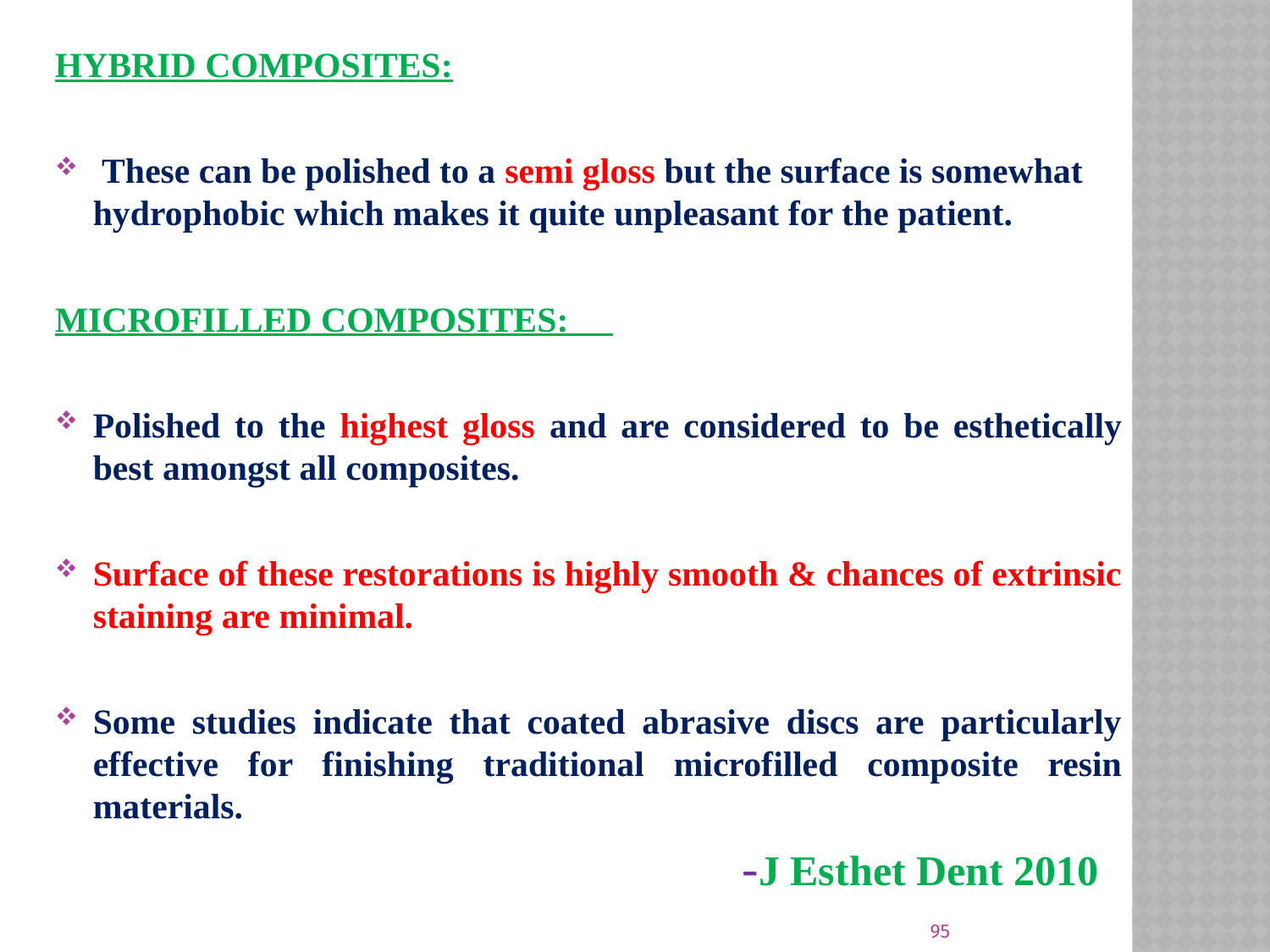

HYBRID COMPOSITES:

 These can be polished to a semi gloss but the surface is somewhat hydrophobic which makes it quite unpleasant for the patient.

MICROFILLED COMPOSITES:

Polished to the highest gloss and are considered to be esthetically best amongst all composites.

Surface of these restorations is highly smooth & chances of extrinsic staining are minimal.

Some studies indicate that coated abrasive discs are particularly effective for finishing traditional microfilled composite resin materials.
                                                        -J Esthet Dent 2010

95